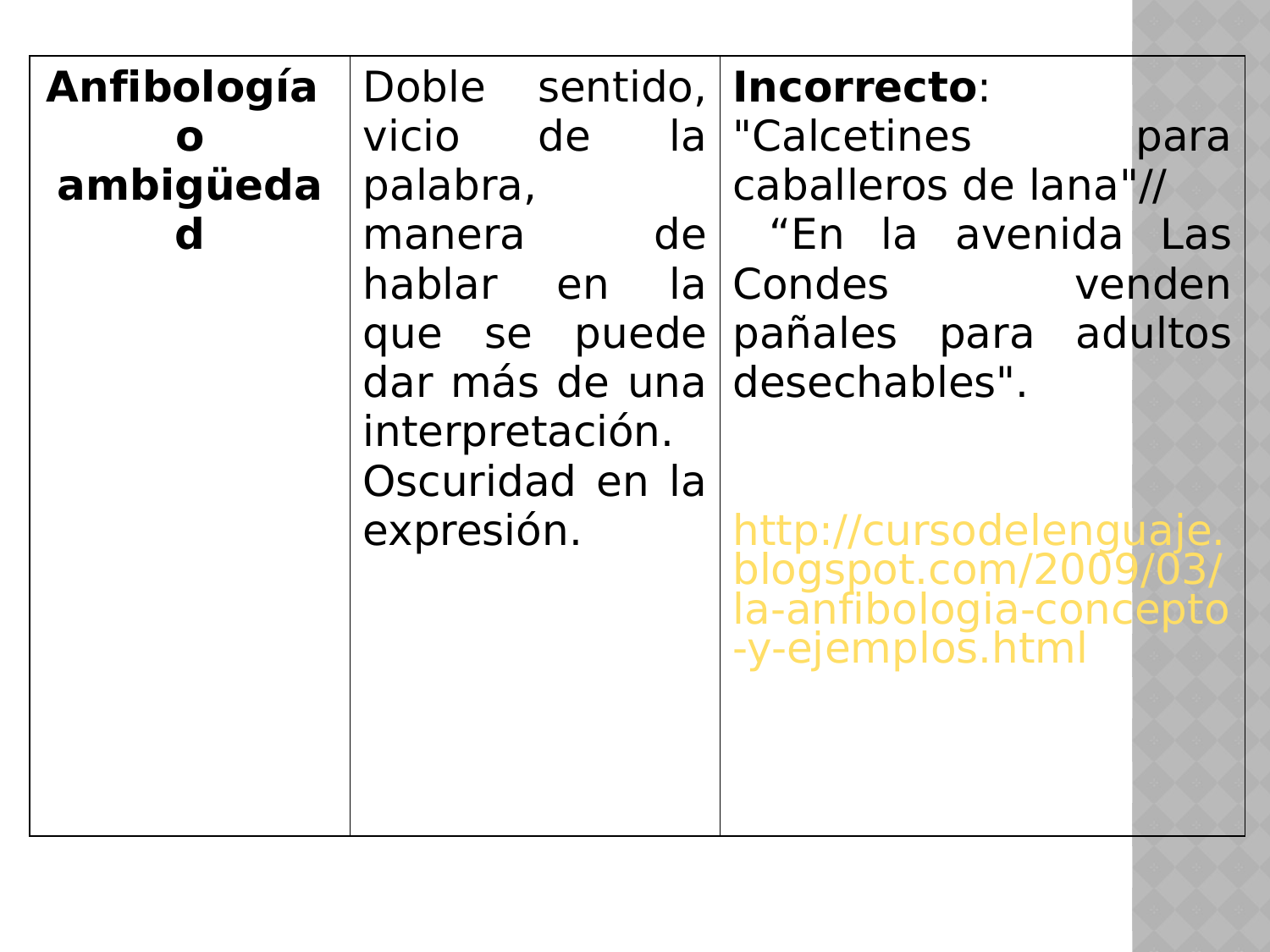

| Anfibología o ambigüedad | Doble sentido, vicio de la palabra, manera de hablar en la que se puede dar más de una interpretación. Oscuridad en la expresión. | Incorrecto: "Calcetines para caballeros de lana"// “En la avenida Las Condes venden pañales para adultos desechables". http://cursodelenguaje.blogspot.com/2009/03/la-anfibologia-concepto-y-ejemplos.html |
| --- | --- | --- |